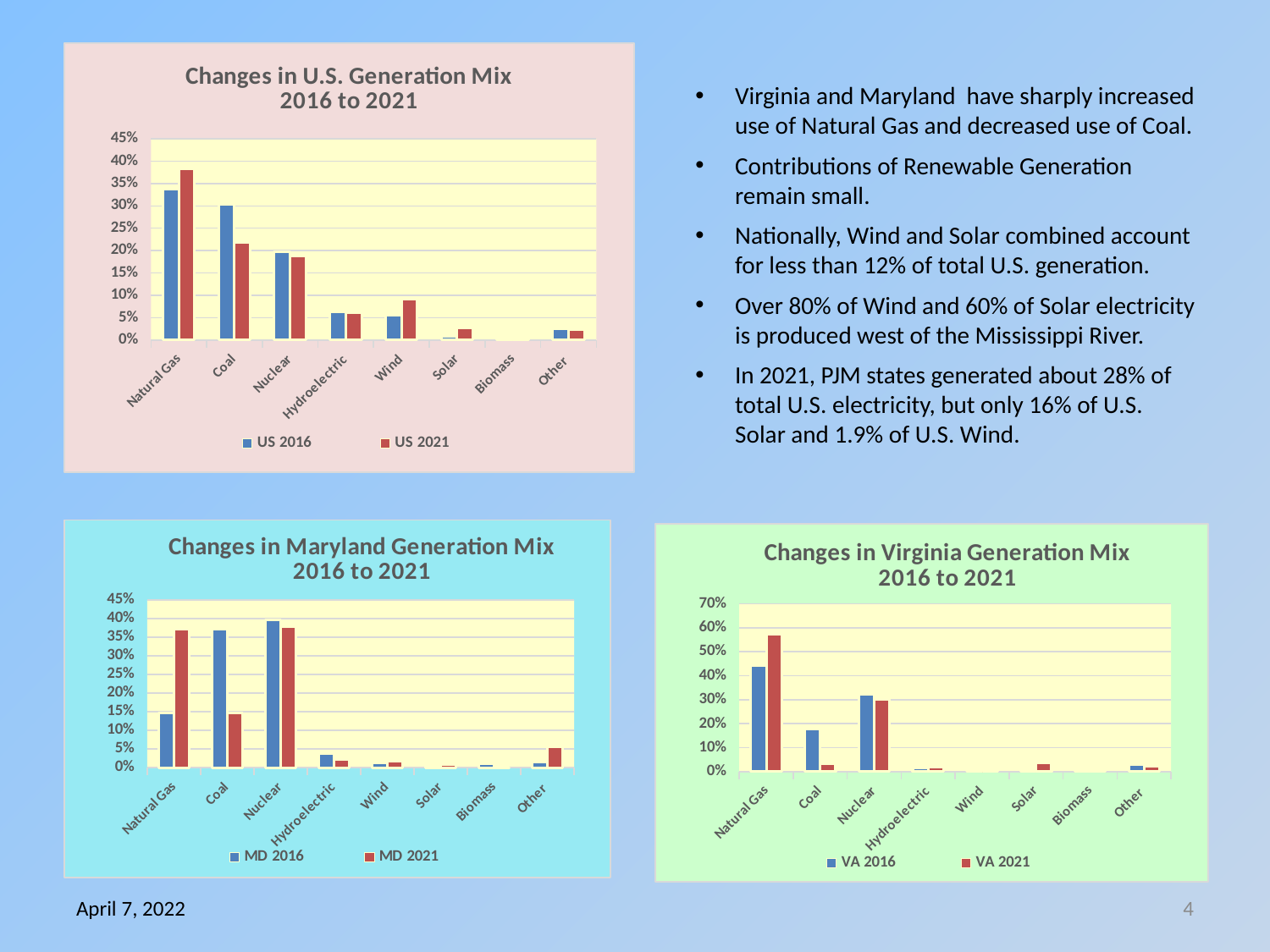

### Chart: Changes in U.S. Generation Mix
2016 to 2021

| Category |  |  |
|---|---|---|
| Natural Gas | 0.33809585992202706 | 0.38275165546744455 |
| Coal | 0.30396061966365495 | 0.21836222981198225 |
| Nuclear | 0.19763507058075422 | 0.18907639579176805 |
| Hydroelectric | 0.06405367758992624 | 0.0619877812252931 |
| Wind | 0.05568080922481526 | 0.09227640439117386 |
| Solar | 0.00884400133695917 | 0.02786468715393721 |
| Biomass | 0.0053507407607824 | 0.004448663429990357 |
| Other  | 0.026379220921080724 | 0.023232182728410596 |
Virginia and Maryland  have sharply increased use of Natural Gas and decreased use of Coal.
Contributions of Renewable Generation remain small.
Nationally, Wind and Solar combined account for less than 12% of total U.S. generation.
Over 80% of Wind and 60% of Solar electricity is produced west of the Mississippi River.
In 2021, PJM states generated about 28% of total U.S. electricity, but only 16% of U.S. Solar and 1.9% of U.S. Wind.

### Chart: Changes in Maryland Generation Mix
2016 to 2021

| Category |  |  |
|---|---|---|
| Natural Gas | 0.14591149864931463 | 0.37126566609345246 |
| Coal | 0.37200550051717013 | 0.14699947247306655 |
| Nuclear | 0.39713458990843065 | 0.3774898695971447 |
| Hydroelectric | 0.03745795260147885 | 0.022499188618610815 |
| Wind | 0.014182431702884898 | 0.0166942271564259 |
| Solar | 0.005614032803085193 | 0.0093546212887594 |
| Biomass | 0.01135500724075837 | 0.0 |
| Other  | 0.0163389865768773 | 0.05569695477254017 |

### Chart: Changes in Virginia Generation Mix
2016 to 2021

| Category |  |  |
|---|---|---|
| Natural Gas | 0.4419523336831258 | 0.5737148200913224 |
| Coal | 0.1782662663636032 | 0.033188280390674 |
| Nuclear | 0.3212353212080941 | 0.3029563642771199 |
| Hydroelectric | 0.015898265758556747 | 0.01925155319723733 |
| Wind | 0.0 | 0.0005257503805521708 |
| Solar | 0.00022589841972127345 | 0.03567773489817209 |
| Biomass | 0.011947550034506557 | 0.01100422913975116 |
| Other  | 0.03047436453239227 | 0.023681267625171015 |
April 7, 2022
4